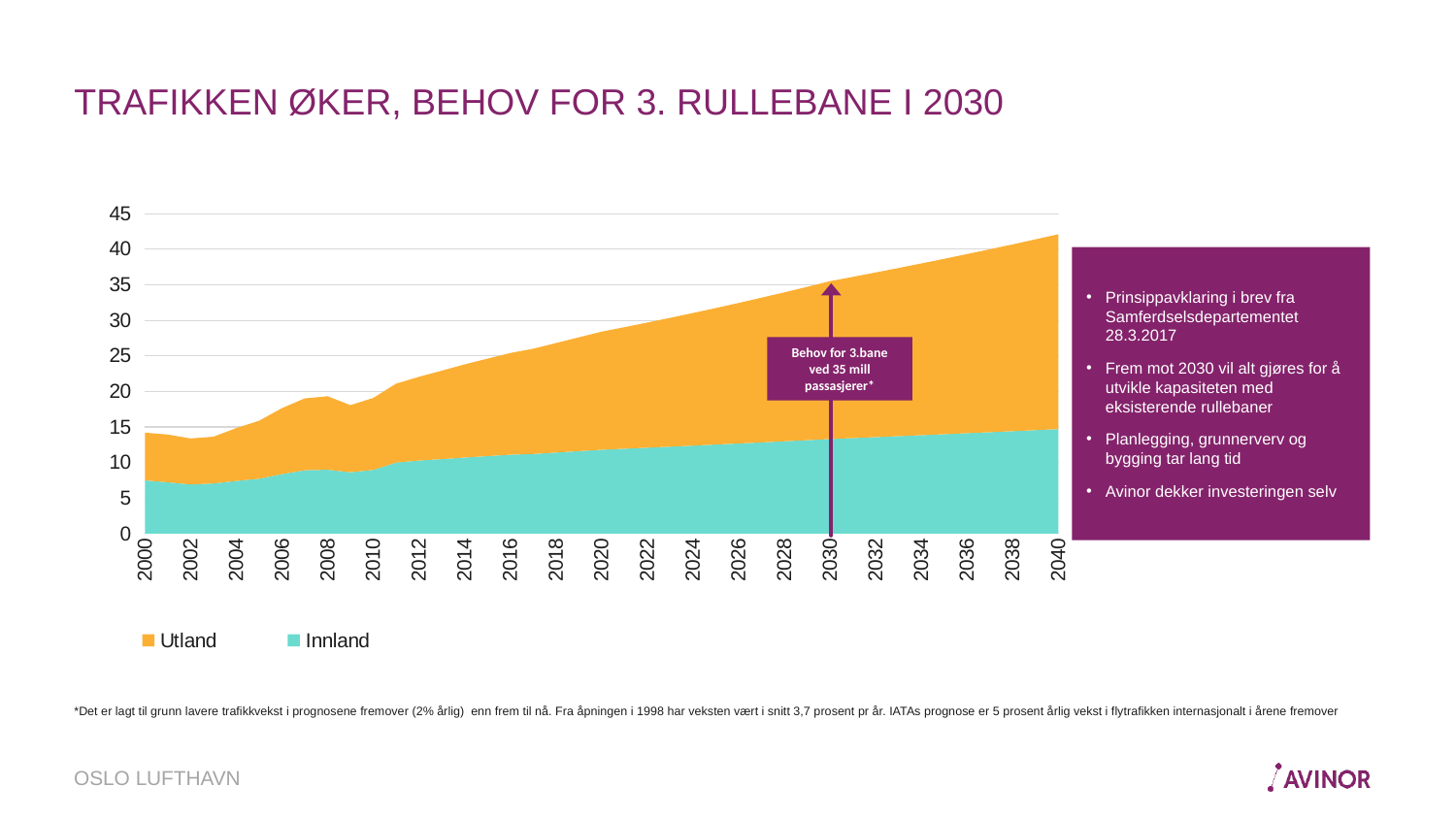

# TRAFIKKEN ØKER, BEHOV FOR 3. RULLEBANE I 2030

### Chart

| Category | Innland | Utland |
|---|---|---|
| 2000 | 7.4808 | 6.713533999999999 |
| 2001 | 7.221997999999999 | 6.708775999999999 |
| 2002 | 6.911605 | 6.474977 |
| 2003 | 7.052771 | 6.576069 |
| 2004 | 7.41273 | 7.419765999999999 |
| 2005 | 7.71375 | 8.14952 |
| 2006 | 8.372109 | 9.264121 |
| 2007 | 8.913532 | 10.105135 |
| 2008 | 8.982406999999998 | 10.333255999999999 |
| 2009 | 8.626971 | 9.442893 |
| 2010 | 8.962717000000001 | 10.111585 |
| 2011 | 9.988485 | 11.098882999999999 |
| 2012 | 10.280754 | 11.771581 |
| 2013 | 10.479370000000001 | 12.432843 |
| 2014 | 10.7 | 13.1 |
| 2015 | 10.9 | 13.7 |
| 2016 | 11.1 | 14.3 |
| 2017 | 11.2 | 14.8 |
| 2018 | 11.4 | 15.4 |
| 2019 | 11.6 | 16.0 |
| 2020 | 11.8 | 16.6 |
| 2021 | 11.942052350527971 | 17.089626717231223 |
| 2022 | 12.085814774809377 | 17.593695261102603 |
| 2023 | 12.231307859284575 | 18.112631601744784 |
| 2024 | 12.37855243822039 | 18.64687427352676 |
| 2025 | 12.527569596693521 | 19.19687474564545 |
| 2026 | 12.678380673609881 | 19.763097803646012 |
| 2027 | 12.831007264760277 | 20.346021942195335 |
| 2028 | 12.985471225912876 | 20.94613976944061 |
| 2029 | 13.141794675942897 | 21.56395842329468 |
| 2030 | 13.299999999999986 | 22.200000000000003 |
| 2031 | 13.433779338135407 | 22.672151412770702 |
| 2032 | 13.568904308700297 | 23.154344580342364 |
| 2033 | 13.705388446868778 | 23.646793071576067 |
| 2034 | 13.843245423959827 | 24.149714997532868 |
| 2035 | 13.982489048806709 | 24.663333108077683 |
| 2036 | 14.123133269140178 | 25.18787489053774 |
| 2037 | 14.265192172985586 | 25.723572670459316 |
| 2038 | 14.408679990074052 | 26.270663714507382 |
| 2039 | 14.553611093267826 | 26.829390335553715 |
| 2040 | 14.699999999999982 | 27.40000000000003 |
Prinsippavklaring i brev fra Samferdselsdepartementet 28.3.2017
Frem mot 2030 vil alt gjøres for å utvikle kapasiteten med eksisterende rullebaner
Planlegging, grunnerverv og bygging tar lang tid
Avinor dekker investeringen selv

Behov for 3.bane ved 35 mill passasjerer*
*Det er lagt til grunn lavere trafikkvekst i prognosene fremover (2% årlig)  enn frem til nå. Fra åpningen i 1998 har veksten vært i snitt 3,7 prosent pr år. IATAs prognose er 5 prosent årlig vekst i flytrafikken internasjonalt i årene fremover